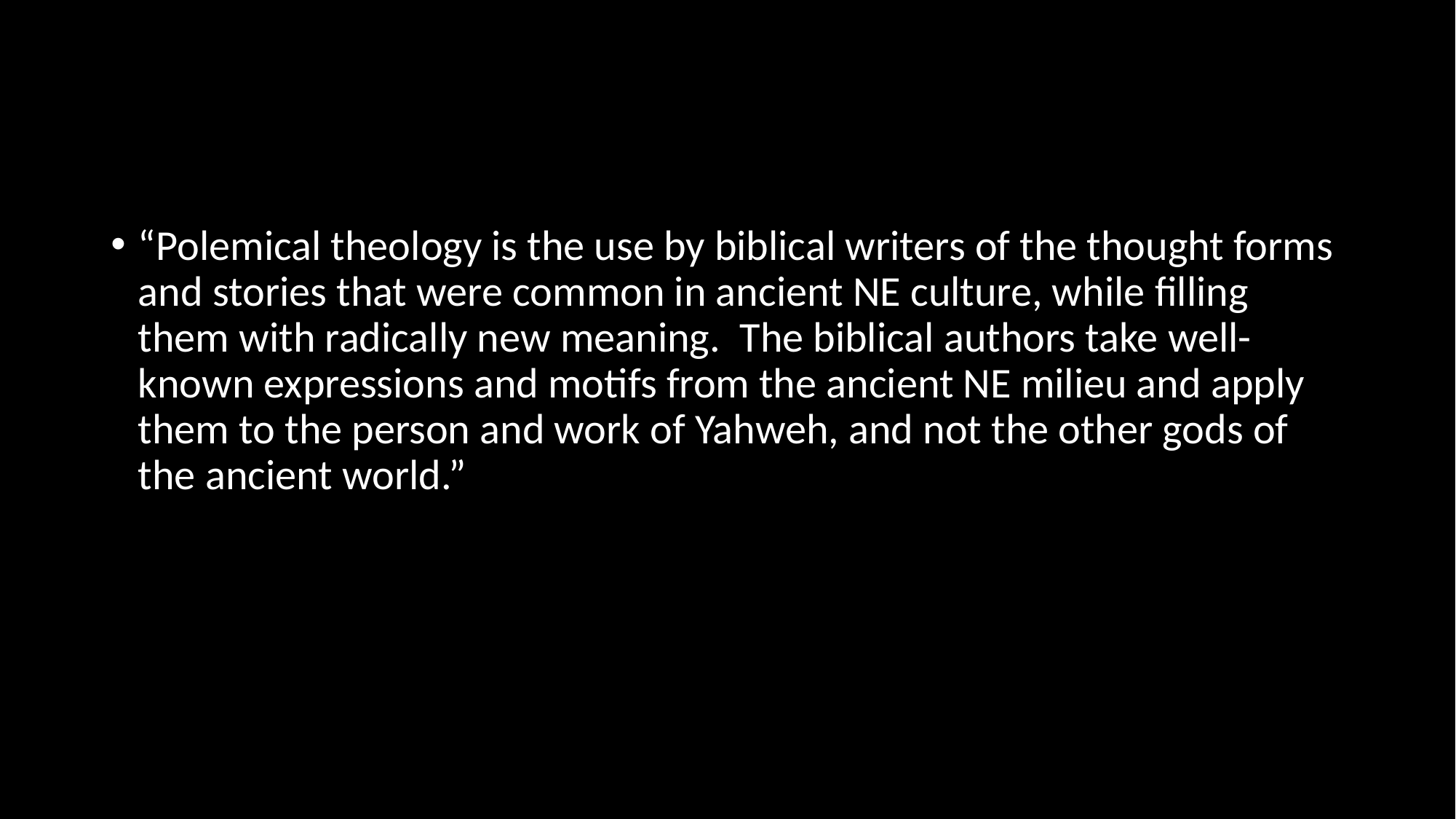

#
“Polemical theology is the use by biblical writers of the thought forms and stories that were common in ancient NE culture, while filling them with radically new meaning.  The biblical authors take well-known expressions and motifs from the ancient NE milieu and apply them to the person and work of Yahweh, and not the other gods of the ancient world.”